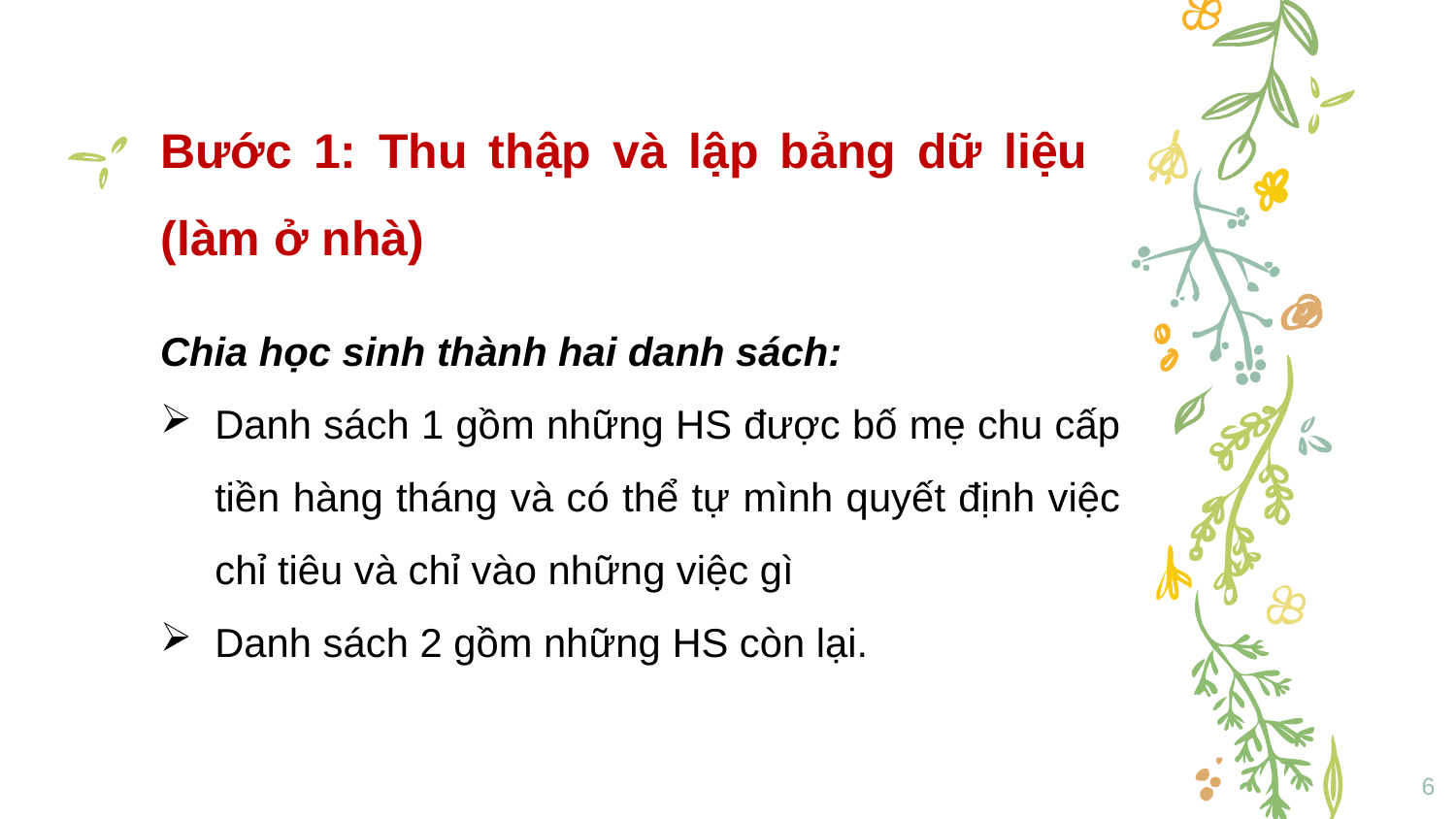

# Bước 1: Thu thập và lập bảng dữ liệu (làm ở nhà)
Chia học sinh thành hai danh sách:
Danh sách 1 gồm những HS được bố mẹ chu cấp tiền hàng tháng và có thể tự mình quyết định việc chỉ tiêu và chỉ vào những việc gì
Danh sách 2 gồm những HS còn lại.
6